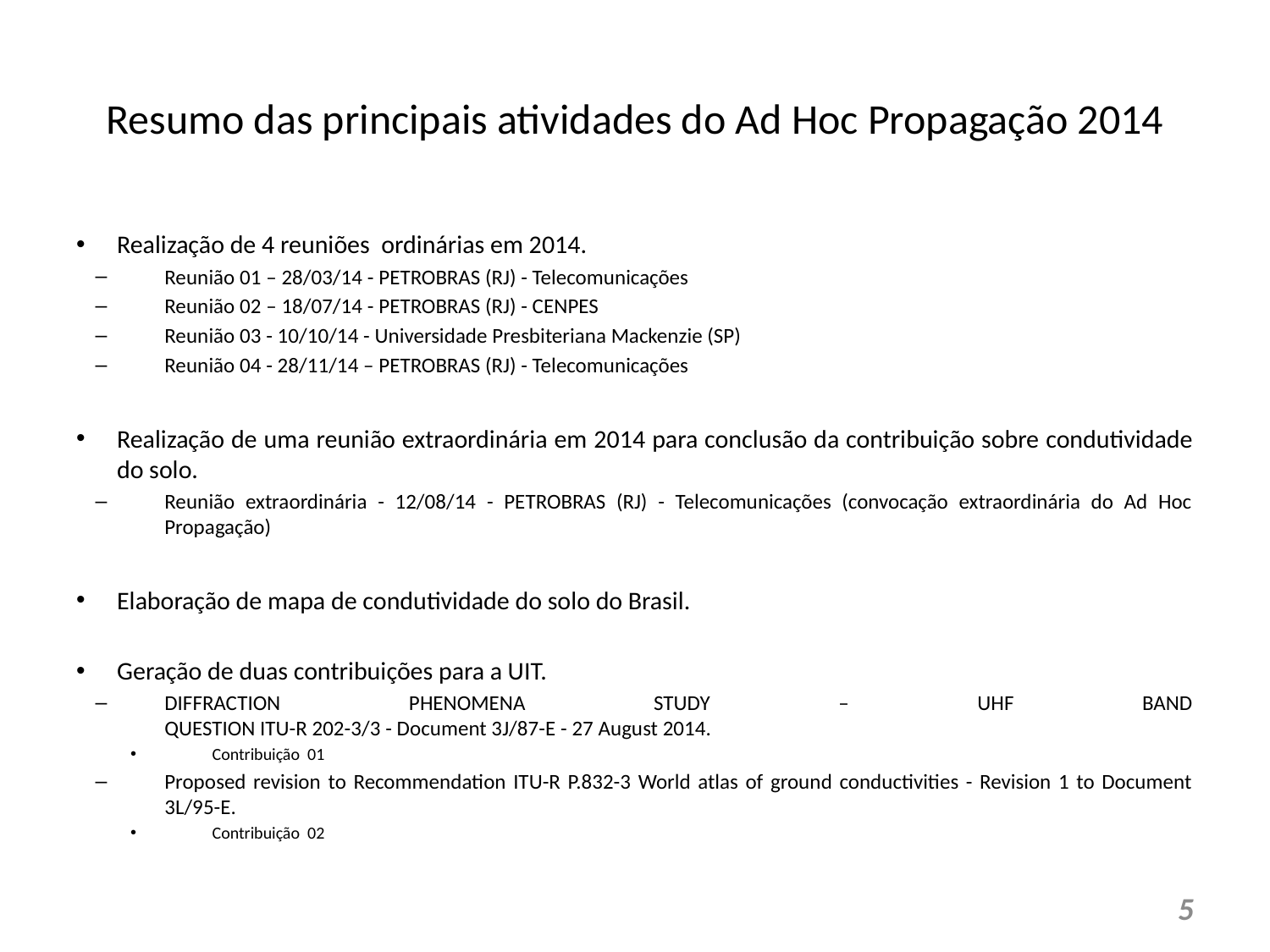

# Resumo das principais atividades do Ad Hoc Propagação 2014
Realização de 4 reuniões  ordinárias em 2014.
Reunião 01 – 28/03/14 - PETROBRAS (RJ) - Telecomunicações
Reunião 02 – 18/07/14 - PETROBRAS (RJ) - CENPES
Reunião 03 - 10/10/14 - Universidade Presbiteriana Mackenzie (SP)
Reunião 04 - 28/11/14 – PETROBRAS (RJ) - Telecomunicações

Realização de uma reunião extraordinária em 2014 para conclusão da contribuição sobre condutividade do solo.
Reunião extraordinária - 12/08/14 - PETROBRAS (RJ) - Telecomunicações (convocação extraordinária do Ad Hoc Propagação)

Elaboração de mapa de condutividade do solo do Brasil.

Geração de duas contribuições para a UIT.
DIFFRACTION PHENOMENA STUDY – UHF BAND
QUESTION ITU-R 202-3/3 - Document 3J/87-E - 27 August 2014.
Contribuição  01
Proposed revision to Recommendation ITU-R P.832-3 World atlas of ground conductivities - Revision 1 to Document 3L/95-E.
Contribuição  02

5